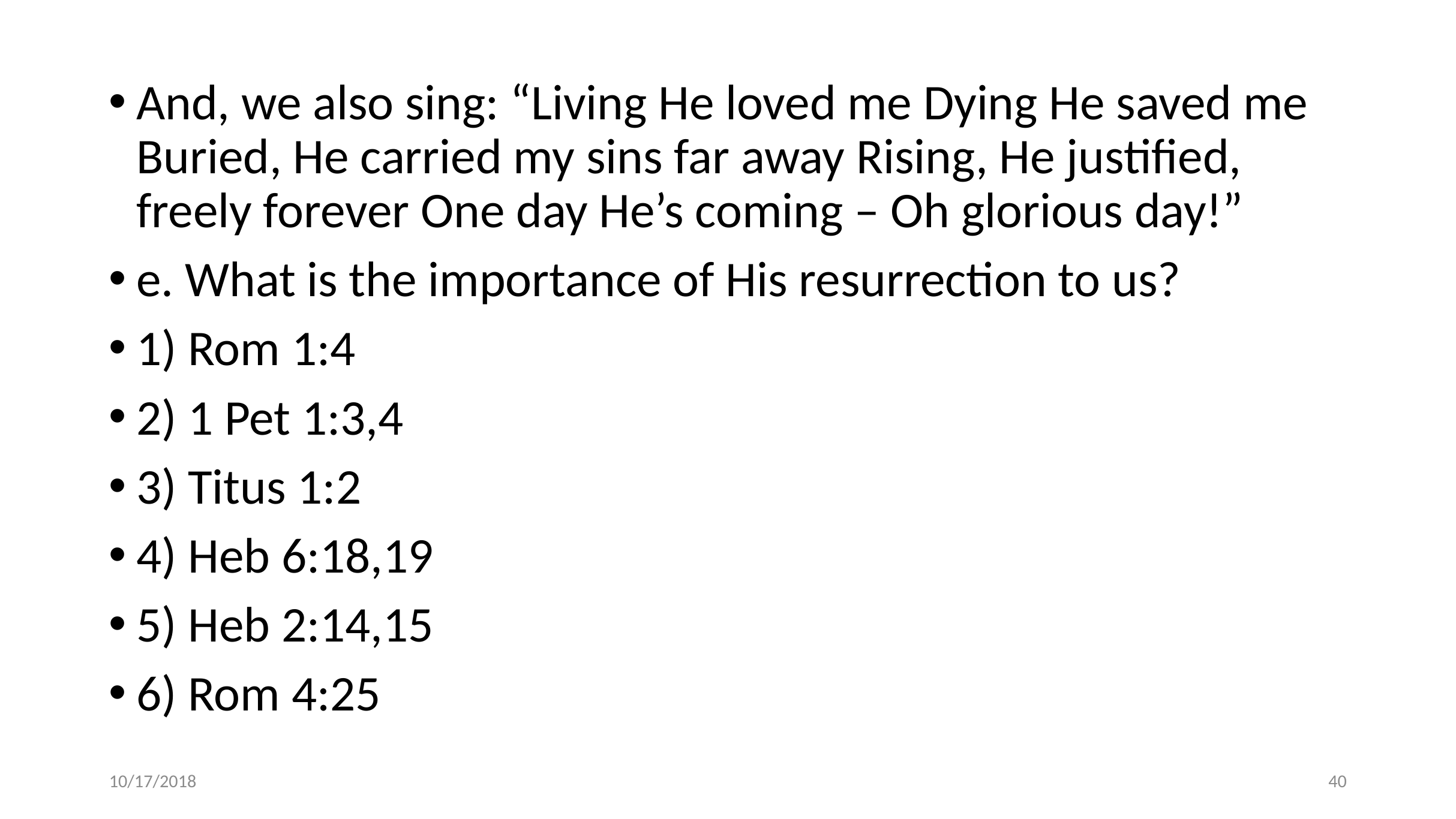

And, we also sing: “Living He loved me Dying He saved me Buried, He carried my sins far away Rising, He justified, freely forever One day He’s coming – Oh glorious day!”
e. What is the importance of His resurrection to us?
1) Rom 1:4
2) 1 Pet 1:3,4
3) Titus 1:2
4) Heb 6:18,19
5) Heb 2:14,15
6) Rom 4:25

10/17/2018
40